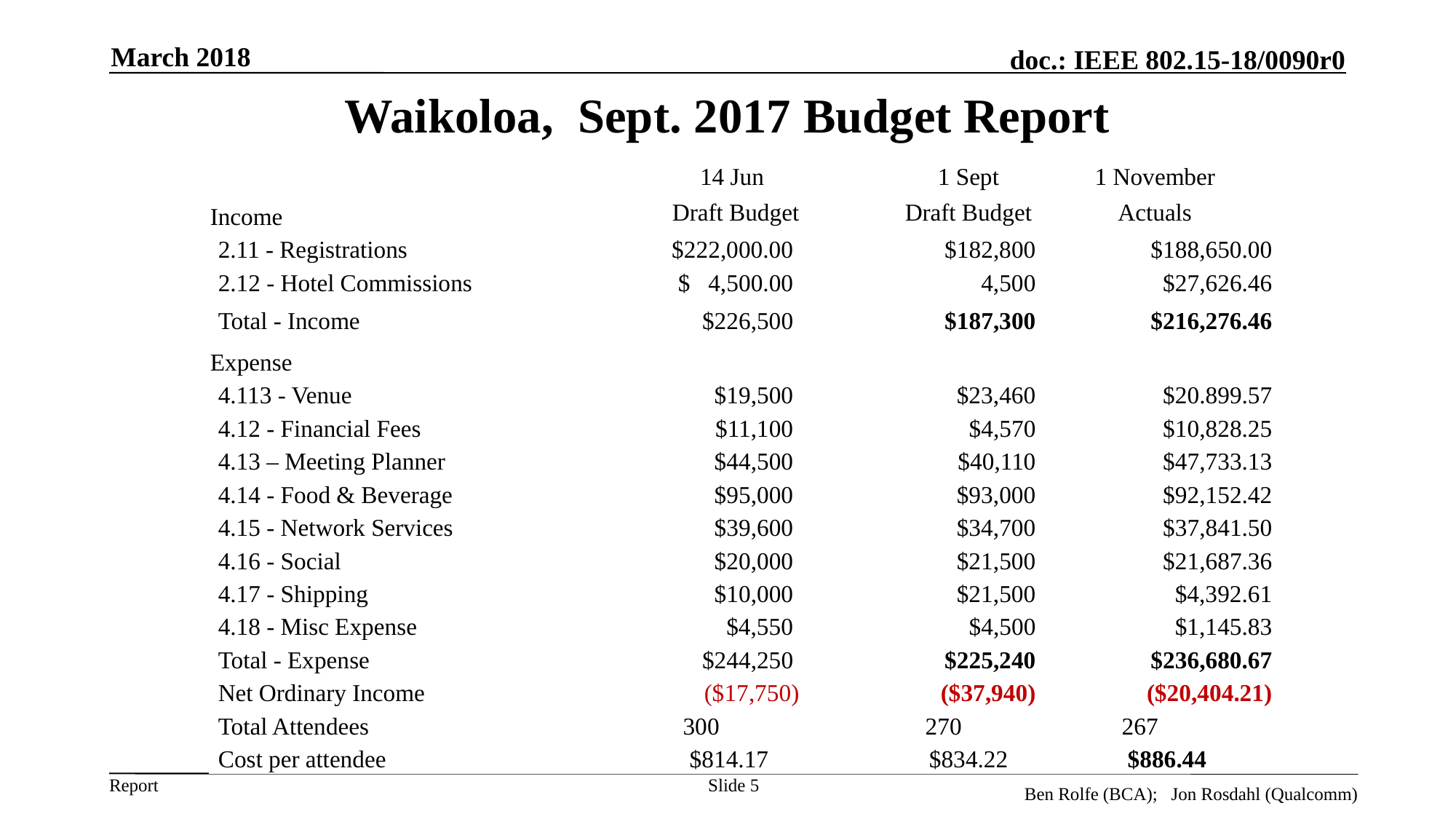

March 2018
# Waikoloa,  Sept. 2017 Budget Report
|  |  |  | 14 Jun |  | 1 Sept | 1 November |  |
| --- | --- | --- | --- | --- | --- | --- | --- |
| Income |  |  | Draft Budget |  | Draft Budget | Actuals |  |
|  | 2.11 - Registrations |  | $222,000.00 |  | $182,800 | $188,650.00 |  |
|  | 2.12 - Hotel Commissions |  | $ 4,500.00 |  | 4,500 | $27,626.46 |  |
|  | Total - Income |  | $226,500 |  | $187,300 | $216,276.46 |  |
| Expense |  |  |  |  |  |  |  |
|  | 4.113 - Venue |  | $19,500 |  | $23,460 | $20.899.57 |  |
|  | 4.12 - Financial Fees |  | $11,100 |  | $4,570 | $10,828.25 |  |
|  | 4.13 – Meeting Planner |  | $44,500 |  | $40,110 | $47,733.13 |  |
|  | 4.14 - Food & Beverage |  | $95,000 |  | $93,000 | $92,152.42 |  |
|  | 4.15 - Network Services |  | $39,600 |  | $34,700 | $37,841.50 |  |
|  | 4.16 - Social |  | $20,000 |  | $21,500 | $21,687.36 |  |
|  | 4.17 - Shipping |  | $10,000 |  | $21,500 | $4,392.61 |  |
|  | 4.18 - Misc Expense |  | $4,550 |  | $4,500 | $1,145.83 |  |
|  | Total - Expense |  | $244,250 |  | $225,240 | $236,680.67 |  |
|  | Net Ordinary Income |  | ($17,750) |  | ($37,940) | ($20,404.21) |  |
|  | Total Attendees |  | 300 |  | 270 | 267 |  |
|  | Cost per attendee |  | $814.17 |  | $834.22 | $886.44 |  |
Slide 5
Ben Rolfe (BCA);   Jon Rosdahl (Qualcomm)